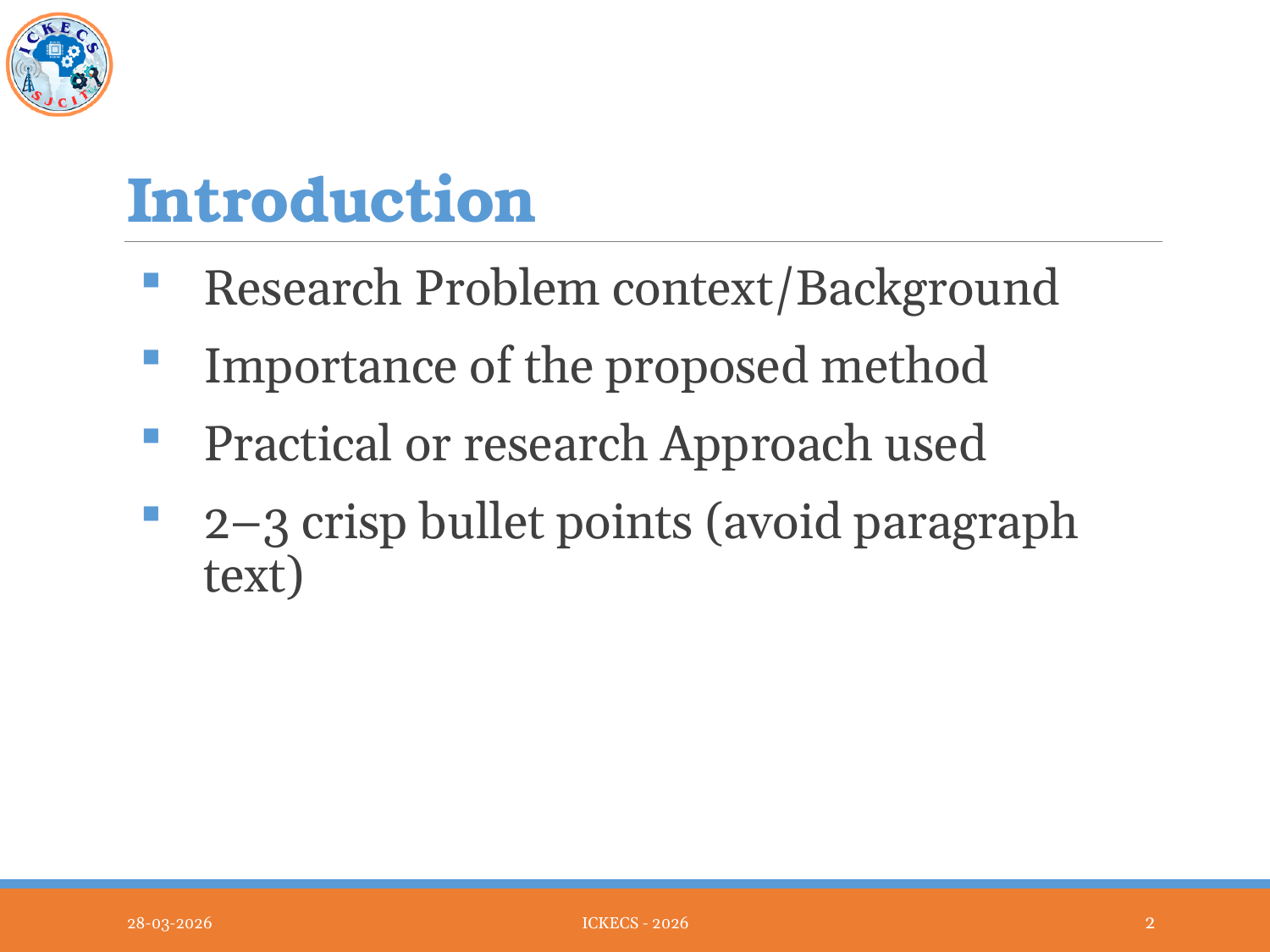

# Introduction
Research Problem context/Background
Importance of the proposed method
Practical or research Approach used
2–3 crisp bullet points (avoid paragraph text)

28-03-2026
ICKECS - 2026
2